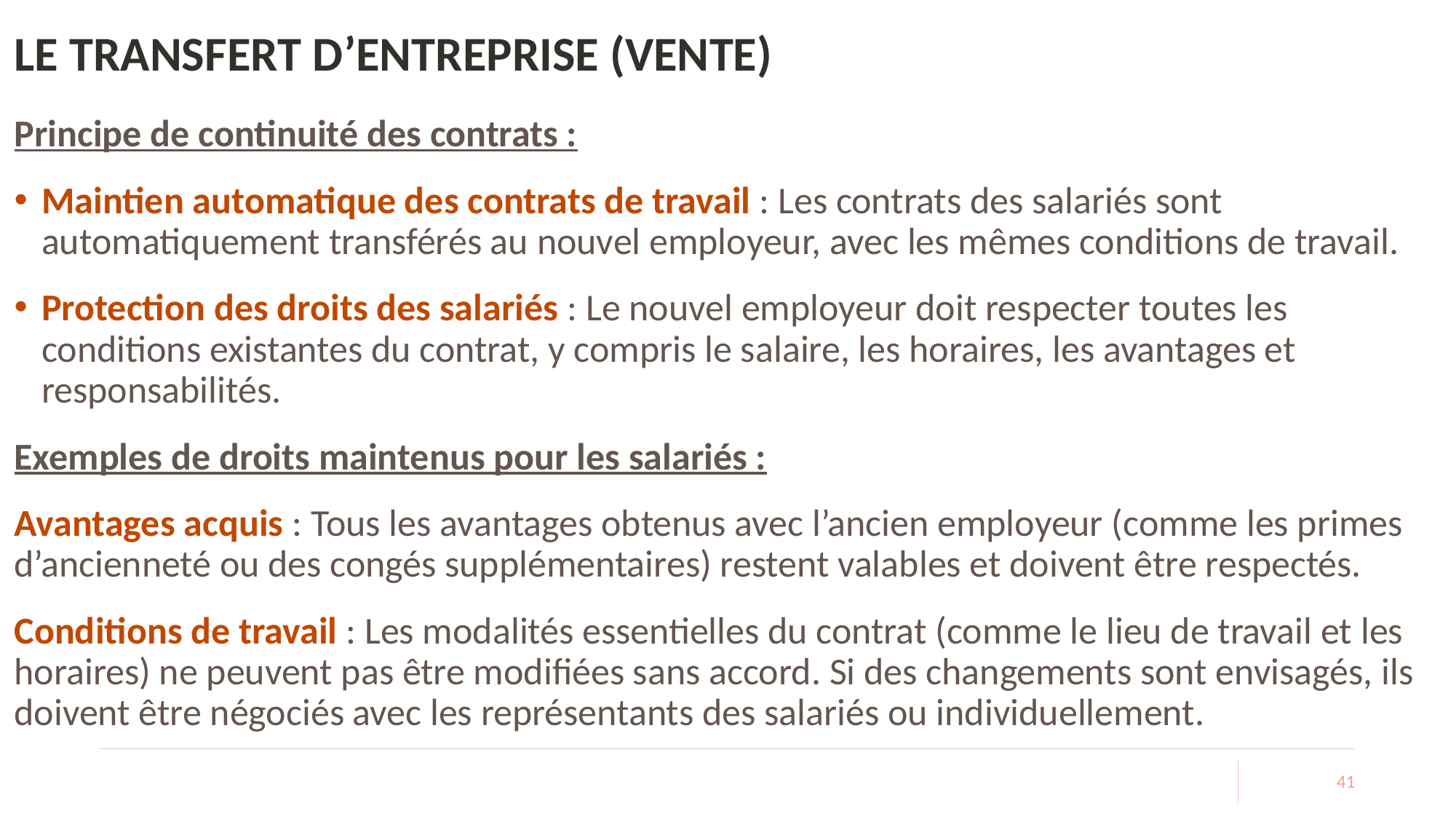

# LE TRANSFERT D’ENTREPRISE (VENTE)
Principe de continuité des contrats :
Maintien automatique des contrats de travail : Les contrats des salariés sont automatiquement transférés au nouvel employeur, avec les mêmes conditions de travail.
Protection des droits des salariés : Le nouvel employeur doit respecter toutes les conditions existantes du contrat, y compris le salaire, les horaires, les avantages et responsabilités.
Exemples de droits maintenus pour les salariés :
Avantages acquis : Tous les avantages obtenus avec l’ancien employeur (comme les primes d’ancienneté ou des congés supplémentaires) restent valables et doivent être respectés.
Conditions de travail : Les modalités essentielles du contrat (comme le lieu de travail et les horaires) ne peuvent pas être modifiées sans accord. Si des changements sont envisagés, ils doivent être négociés avec les représentants des salariés ou individuellement.
41